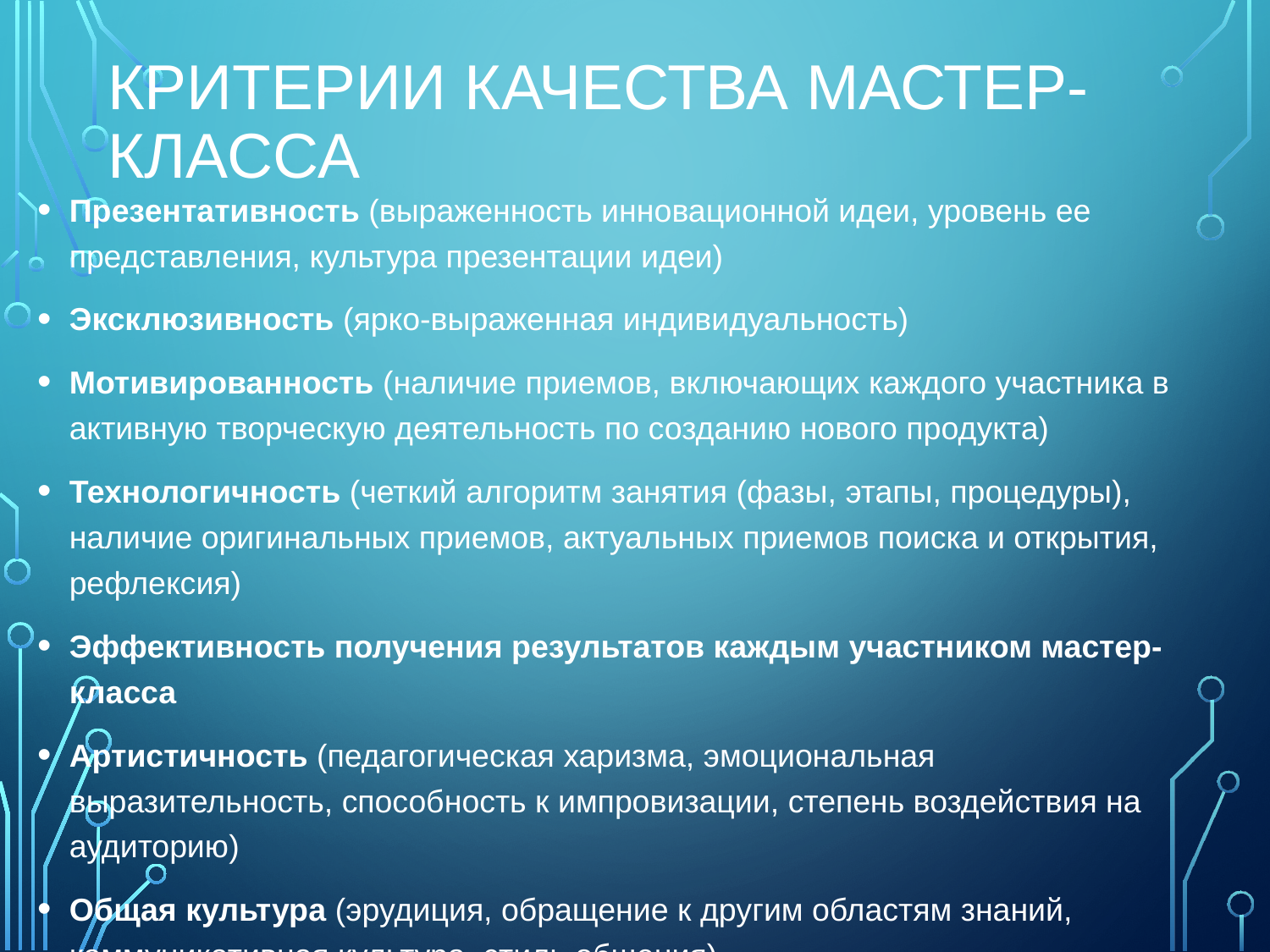

# Критерии качества мастер-класса
Презентативность (выраженность инновационной идеи, уровень ее представления, культура презентации идеи)
Эксклюзивность (ярко-выраженная индивидуальность)
Мотивированность (наличие приемов, включающих каждого участника в активную творческую деятельность по созданию нового продукта)
Технологичность (четкий алгоритм занятия (фазы, этапы, процедуры), наличие оригинальных приемов, актуальных приемов поиска и открытия, рефлексия)
Эффективность получения результатов каждым участником мастер-класса
Артистичность (педагогическая харизма, эмоциональная выразительность, способность к импровизации, степень воздействия на аудиторию)
Общая культура (эрудиция, обращение к другим областям знаний, коммуникативная культура, стиль общения)
Педагогическое мастерство.